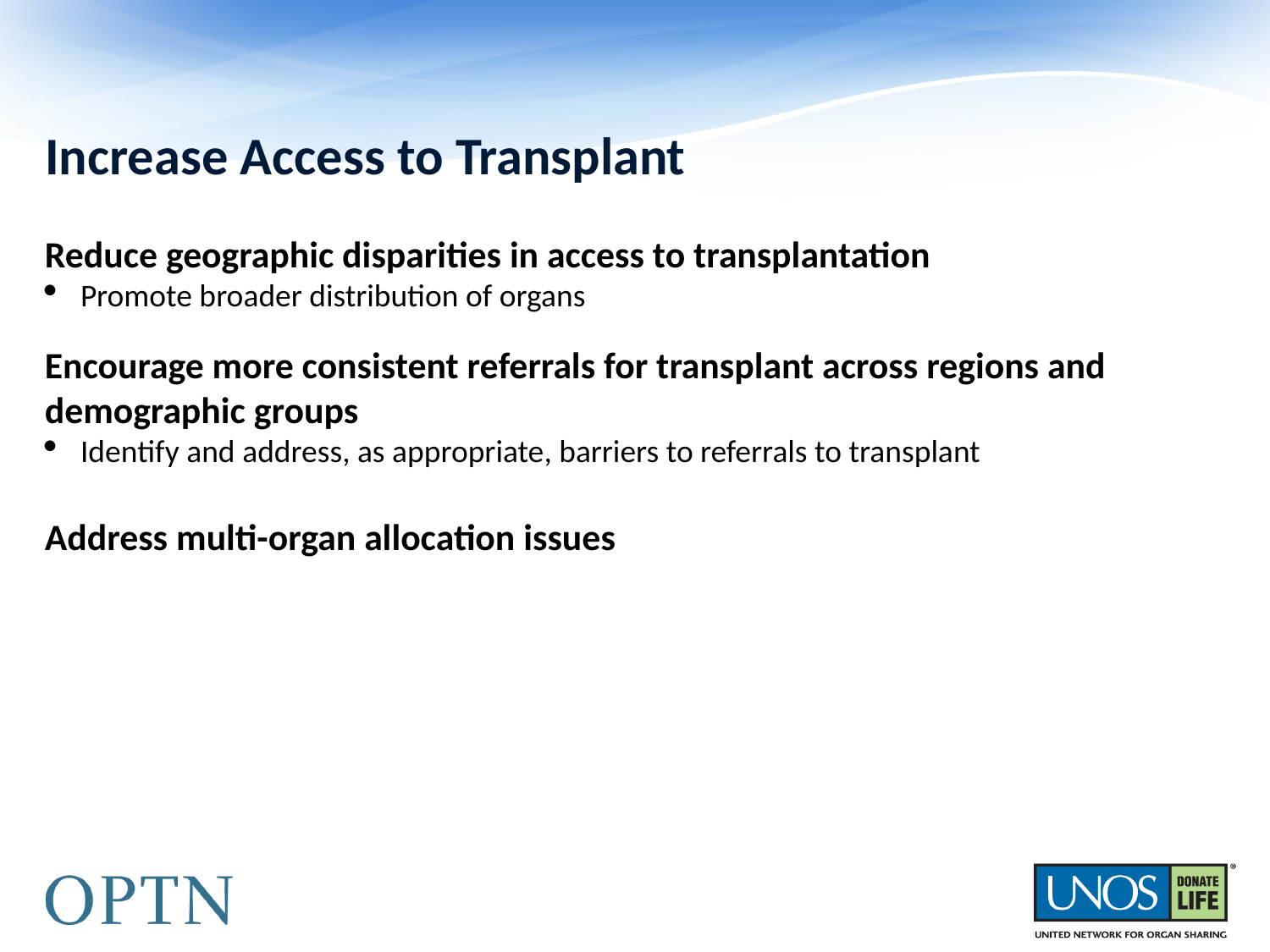

# Increase Access to Transplant
Reduce geographic disparities in access to transplantation
Promote broader distribution of organs

Encourage more consistent referrals for transplant across regions and demographic groups
Identify and address, as appropriate, barriers to referrals to transplant

Address multi-organ allocation issues